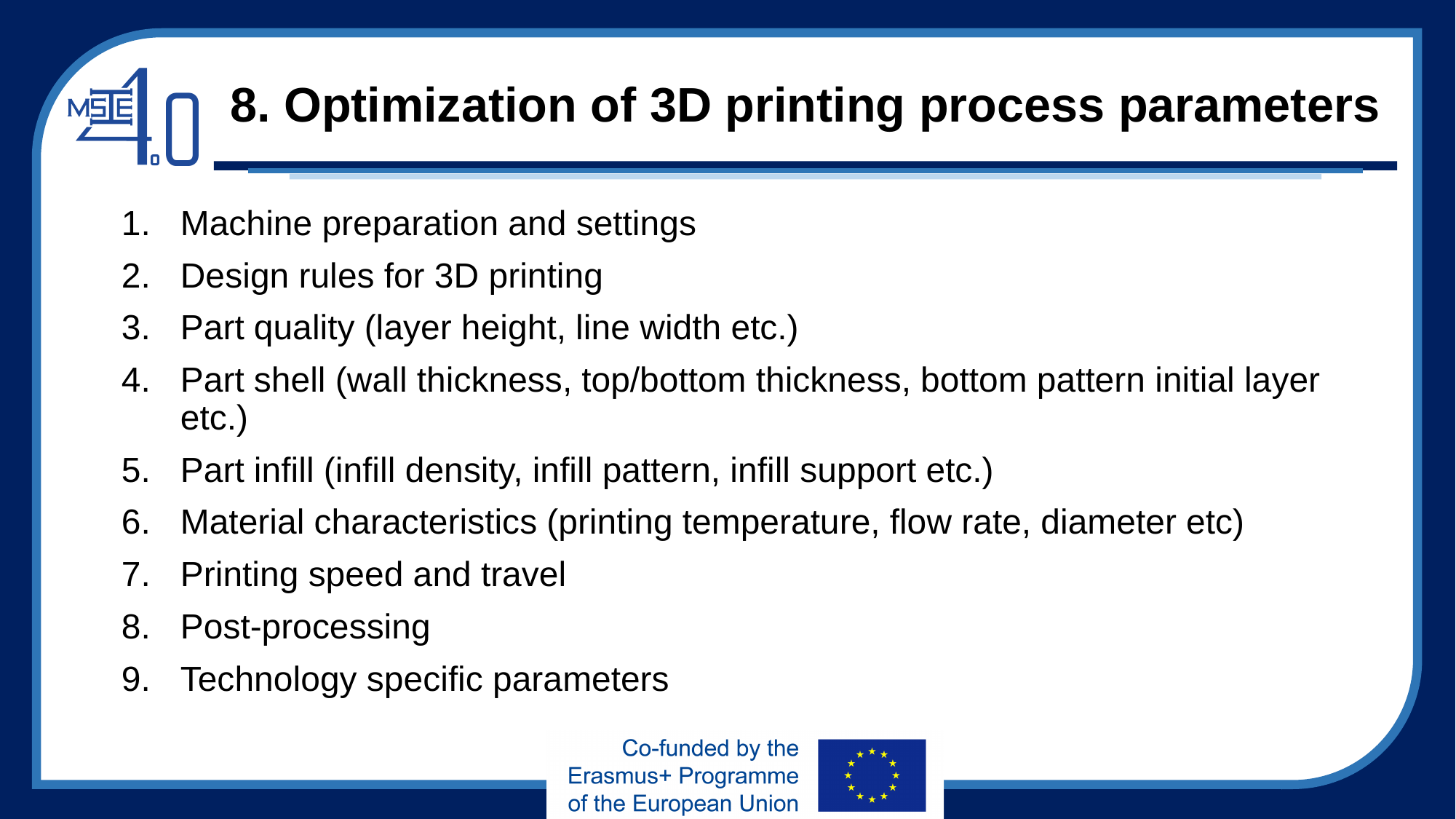

# 8. Optimization of 3D printing process parameters
Machine preparation and settings
Design rules for 3D printing
Part quality (layer height, line width etc.)
Part shell (wall thickness, top/bottom thickness, bottom pattern initial layer etc.)
Part infill (infill density, infill pattern, infill support etc.)
Material characteristics (printing temperature, flow rate, diameter etc)
Printing speed and travel
Post-processing
Technology specific parameters